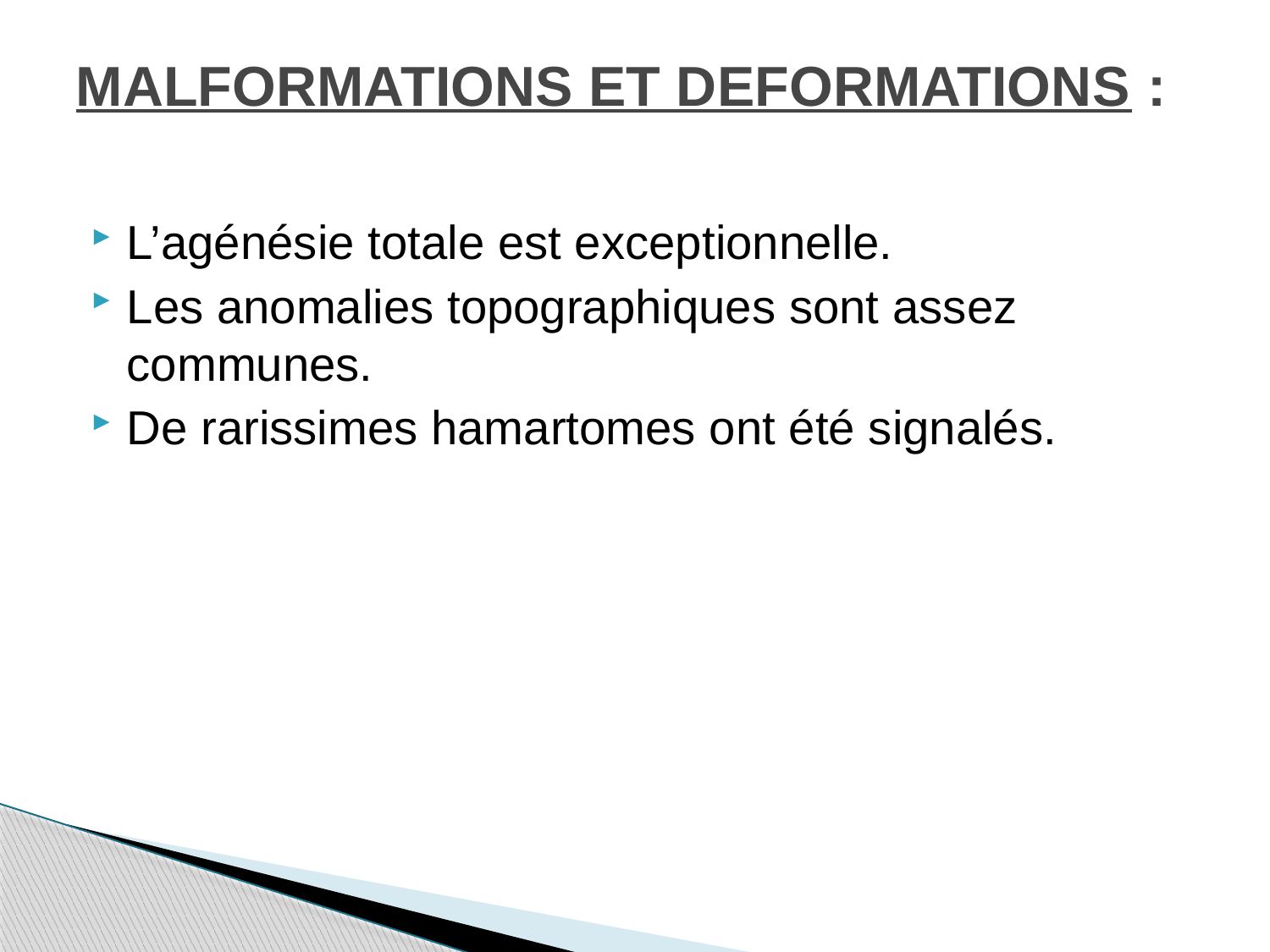

# MALFORMATIONS ET DEFORMATIONS :
L’agénésie totale est exceptionnelle.
Les anomalies topographiques sont assez communes.
De rarissimes hamartomes ont été signalés.